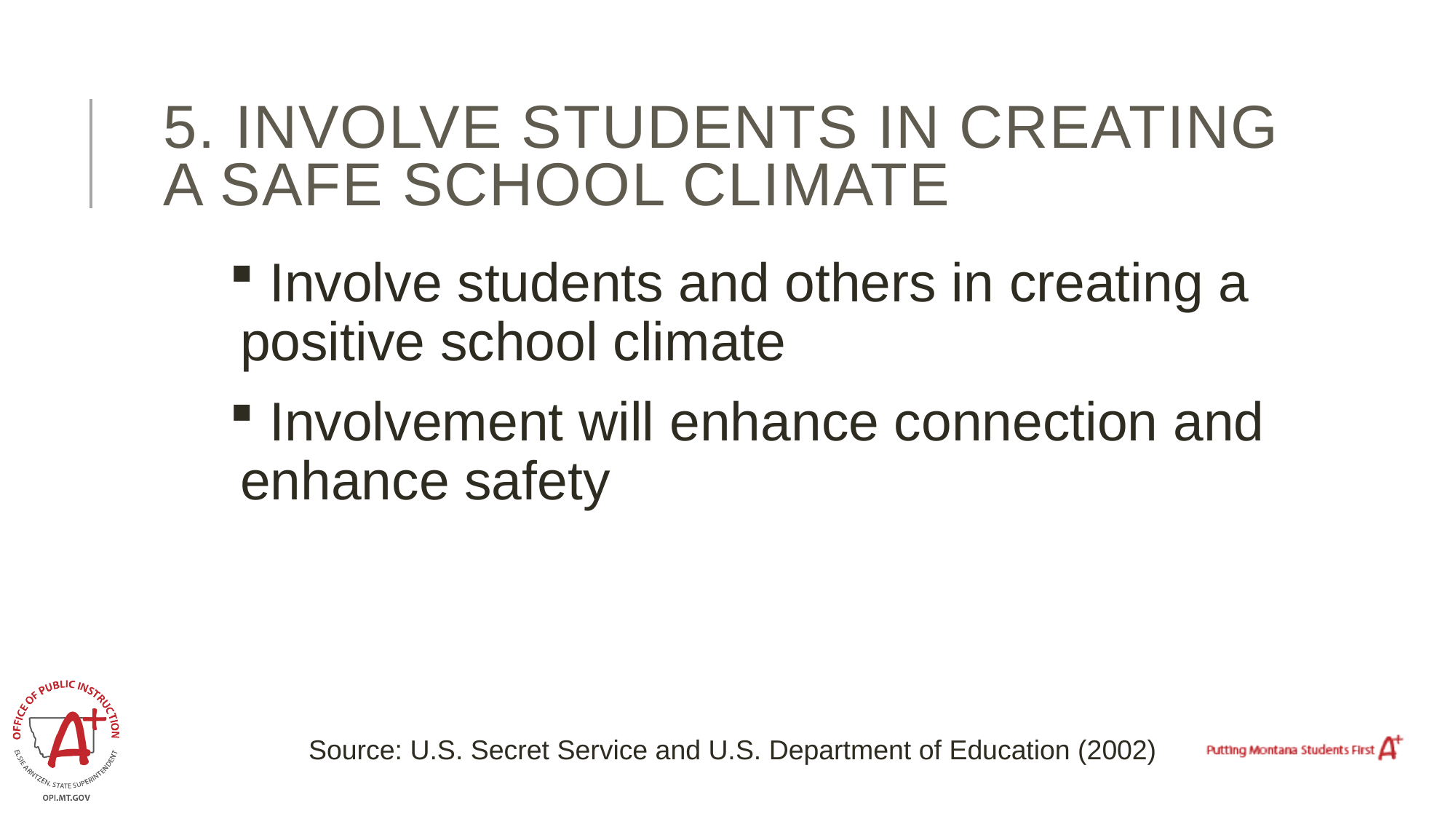

# 5. Involve students in creating a safe school climate
 Involve students and others in creating a positive school climate
 Involvement will enhance connection and enhance safety

Source: U.S. Secret Service and U.S. Department of Education (2002)